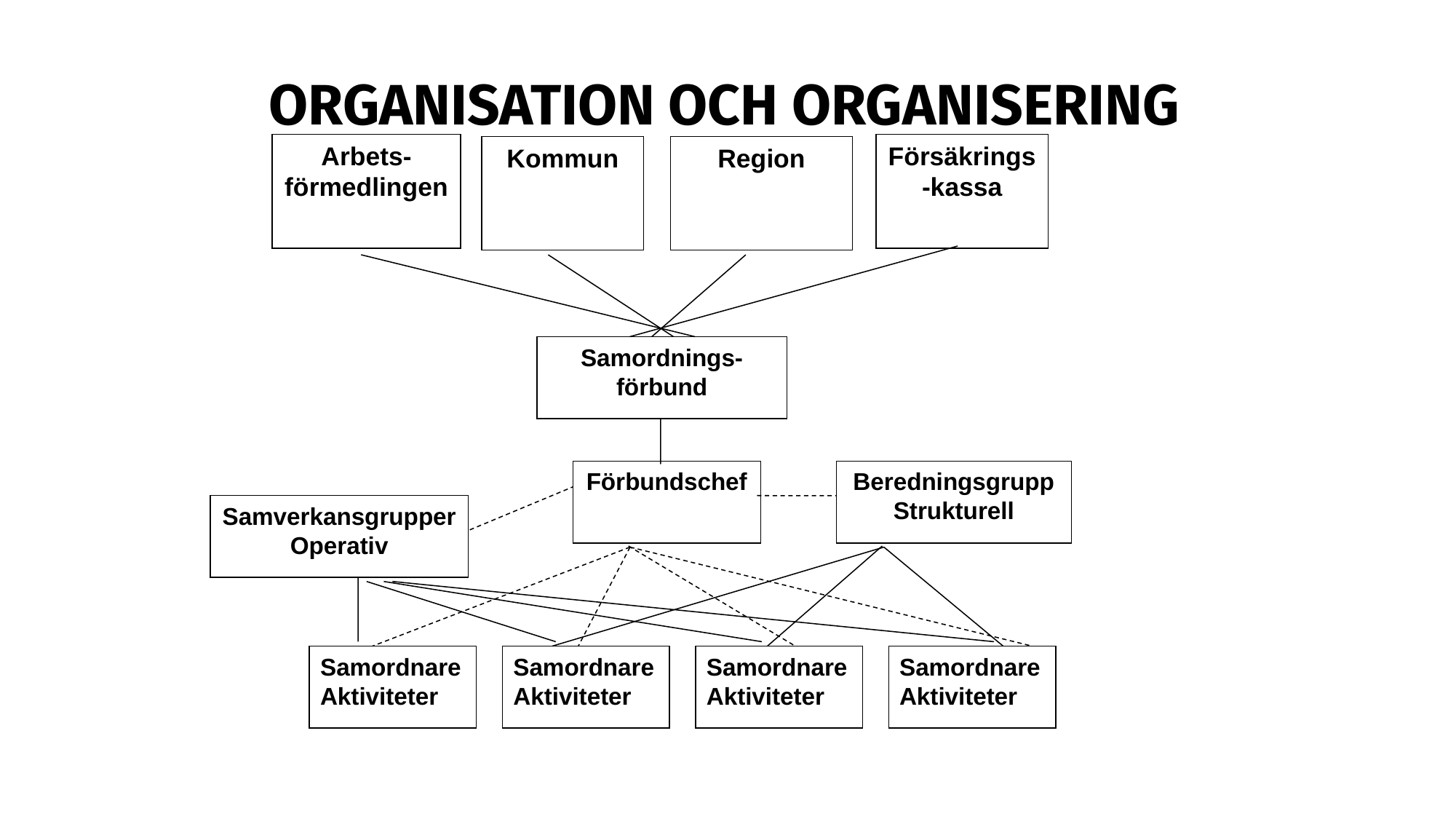

# Organisation och Organisering
Arbets-förmedlingen

Försäkrings-kassa

Kommun

Region

Samordnings-förbund

Beredningsgrupp
Strukturell

Förbundschef

Samverkansgrupper
Operativ

Samordnare Aktiviteter

Samordnare Aktiviteter

Samordnare Aktiviteter

Samordnare Aktiviteter